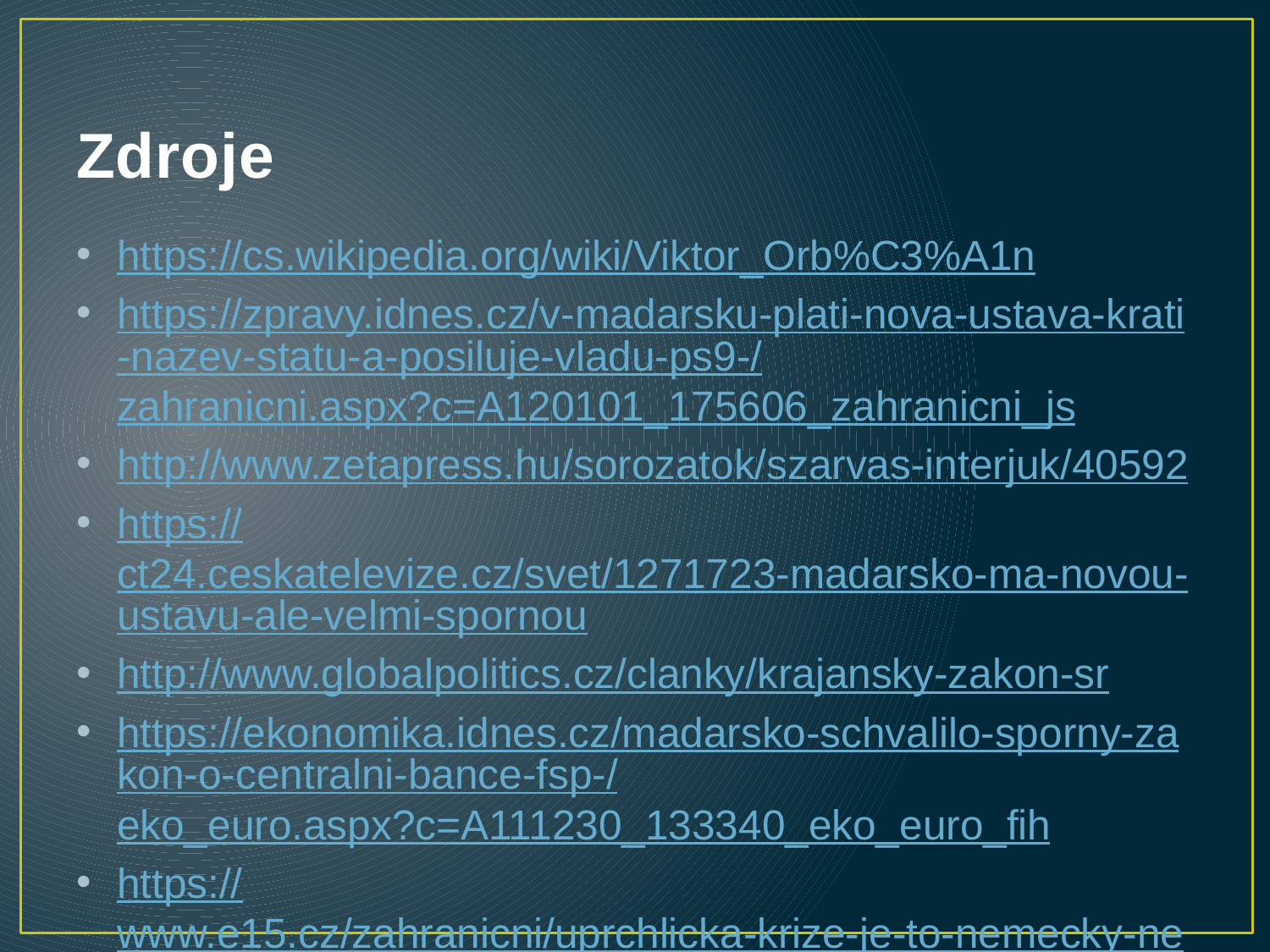

# Zdroje
https://cs.wikipedia.org/wiki/Viktor_Orb%C3%A1n
https://zpravy.idnes.cz/v-madarsku-plati-nova-ustava-krati-nazev-statu-a-posiluje-vladu-ps9-/zahranicni.aspx?c=A120101_175606_zahranicni_js
http://www.zetapress.hu/sorozatok/szarvas-interjuk/40592
https://ct24.ceskatelevize.cz/svet/1271723-madarsko-ma-novou-ustavu-ale-velmi-spornou
http://www.globalpolitics.cz/clanky/krajansky-zakon-sr
https://ekonomika.idnes.cz/madarsko-schvalilo-sporny-zakon-o-centralni-bance-fsp-/eko_euro.aspx?c=A111230_133340_eko_euro_fih
https://www.e15.cz/zahranicni/uprchlicka-krize-je-to-nemecky-ne-evropsky-problem-tvrdi-orban-1224084